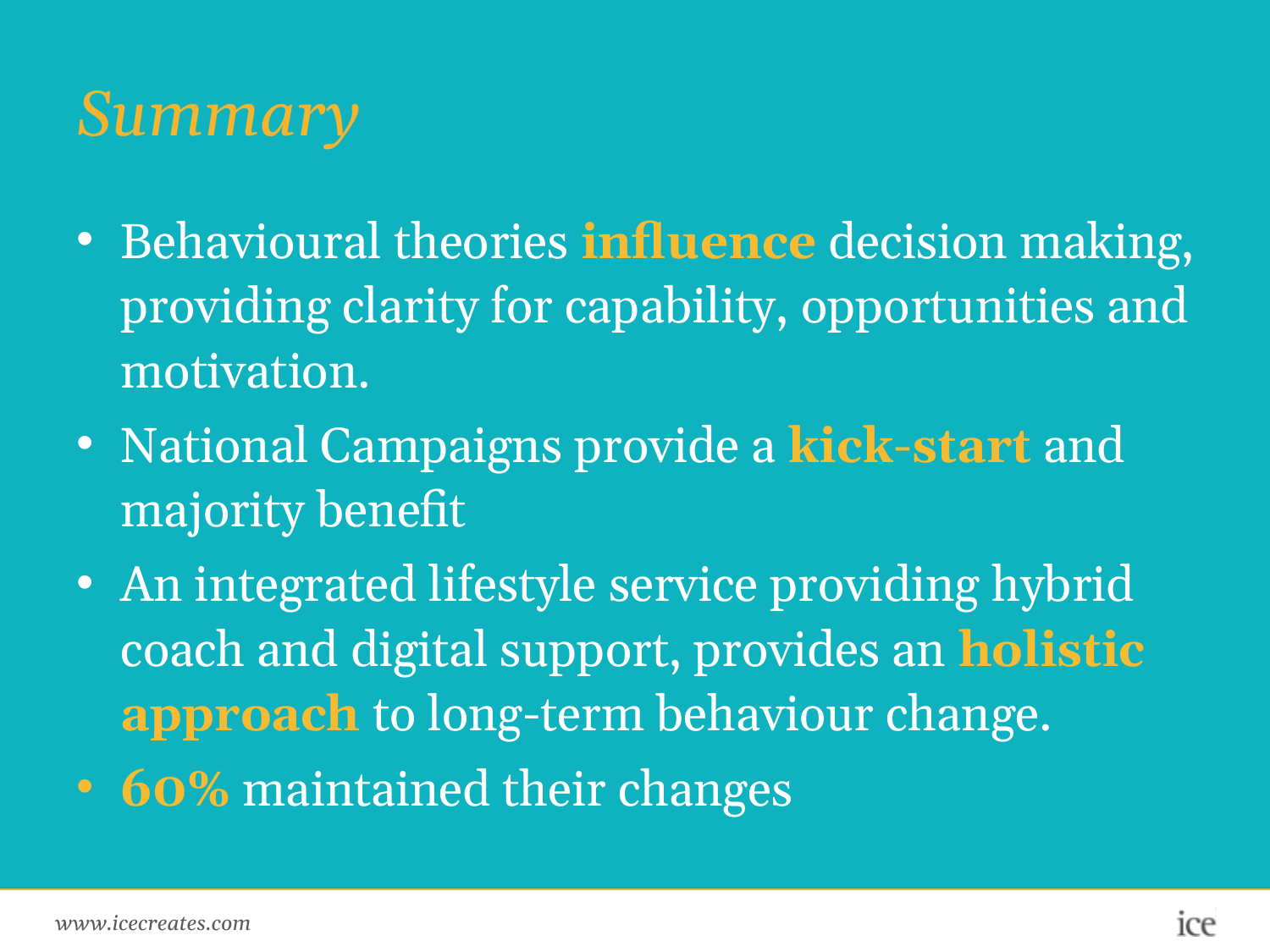

# Summary
Behavioural theories influence decision making, providing clarity for capability, opportunities and motivation.
National Campaigns provide a kick-start and majority benefit
An integrated lifestyle service providing hybrid coach and digital support, provides an holistic approach to long-term behaviour change.
60% maintained their changes